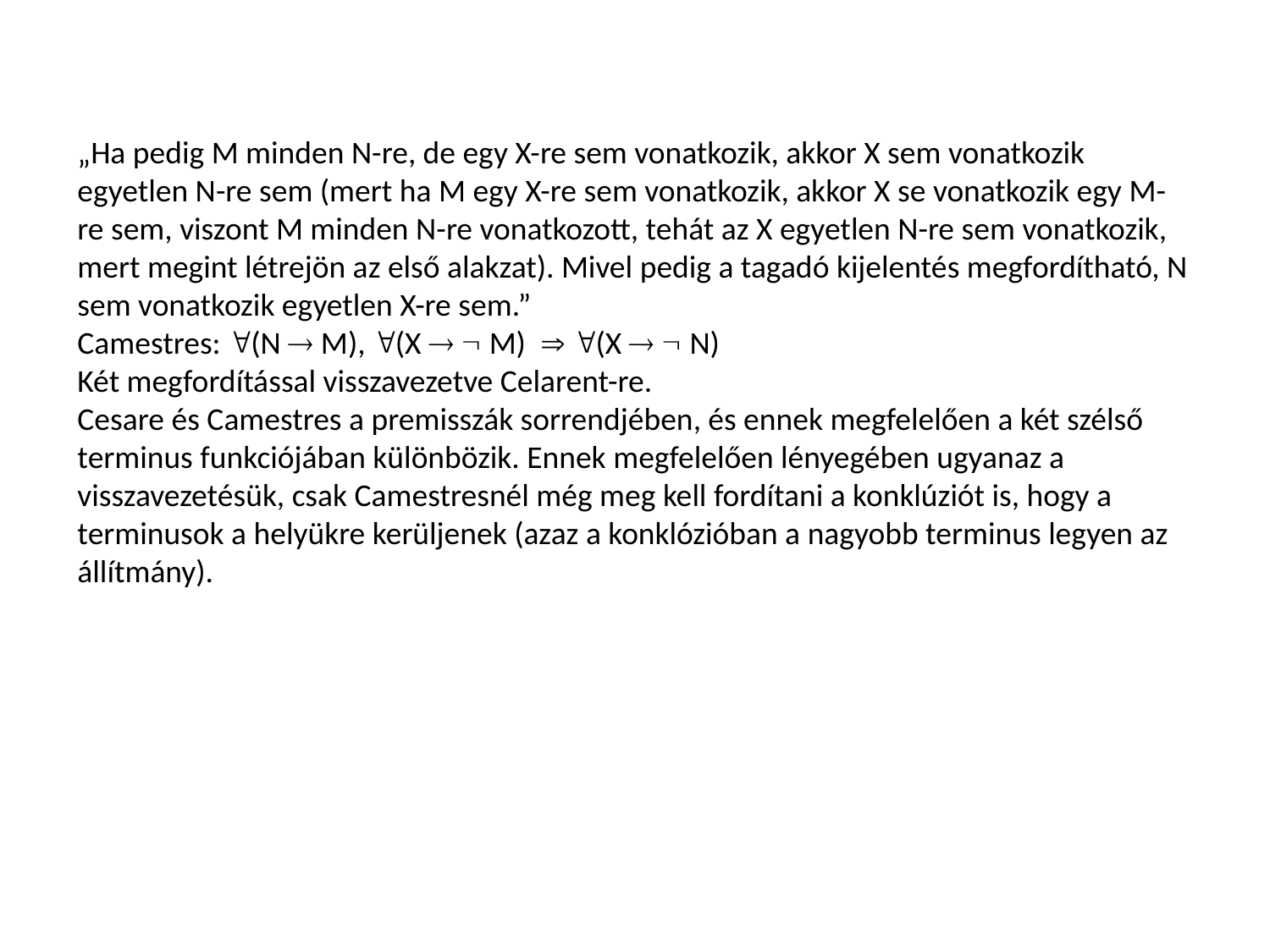

„Ha pedig M minden N-re, de egy X-re sem vonatkozik, akkor X sem vonatkozik egyetlen N-re sem (mert ha M egy X-re sem vonatkozik, akkor X se vonatkozik egy M-re sem, viszont M minden N-re vonatkozott, tehát az X egyetlen N-re sem vonatkozik, mert megint létrejön az első alakzat). Mivel pedig a tagadó kijelentés megfordítható, N sem vonatkozik egyetlen X-re sem.”
Camestres: ∀(N → M), ∀(X → ¬ M)  ⇒ ∀(X → ¬ N)
Két megfordítással visszavezetve Celarent-re.
Cesare és Camestres a premisszák sorrendjében, és ennek megfelelően a két szélső terminus funkciójában különbözik. Ennek megfelelően lényegében ugyanaz a visszavezetésük, csak Camestresnél még meg kell fordítani a konklúziót is, hogy a terminusok a helyükre kerüljenek (azaz a konklózióban a nagyobb terminus legyen az állítmány).